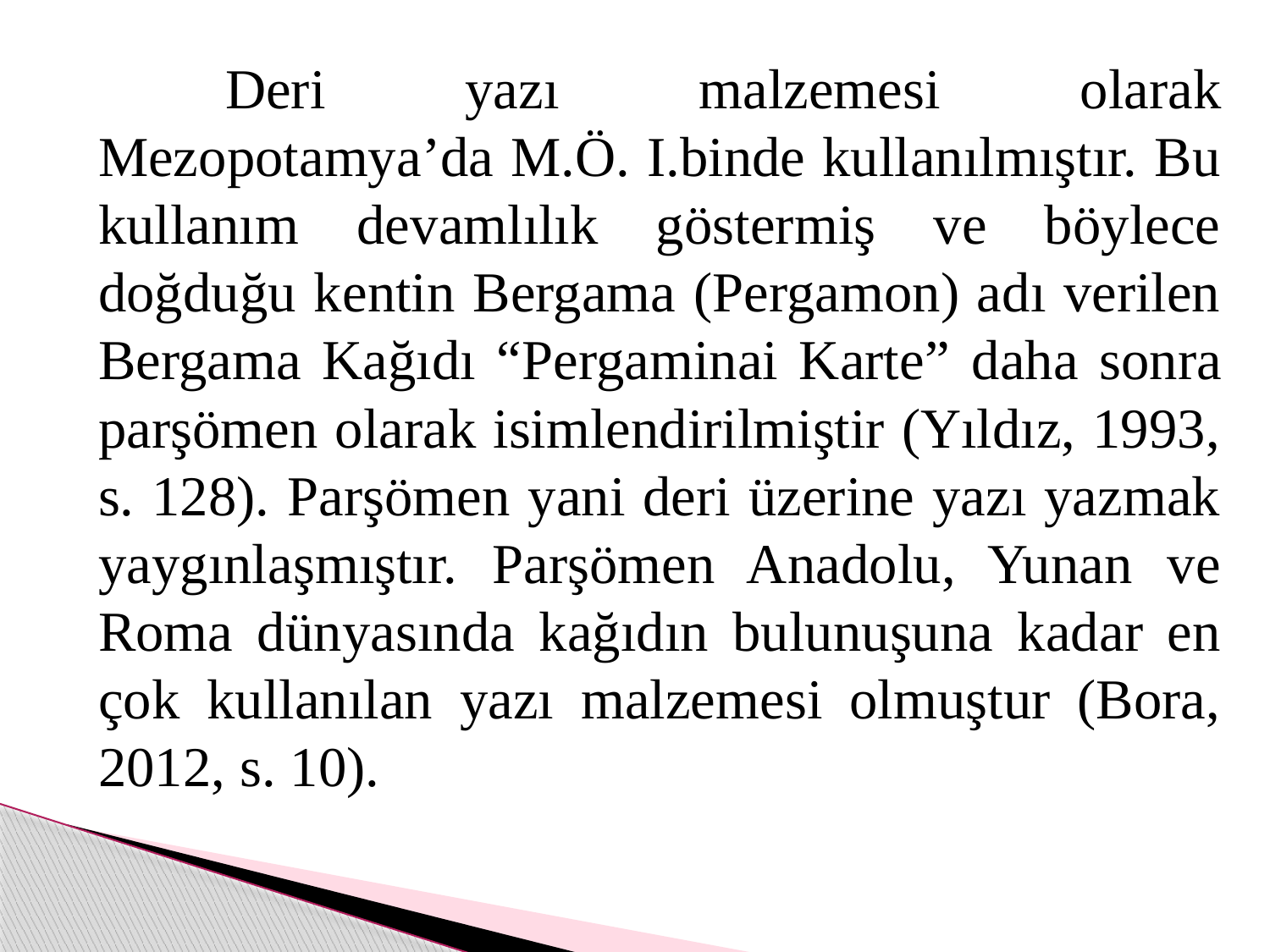

Deri yazı malzemesi olarak Mezopotamya’da M.Ö. I.binde kullanılmıştır. Bu kullanım devamlılık göstermiş ve böylece doğduğu kentin Bergama (Pergamon) adı verilen Bergama Kağıdı “Pergaminai Karte” daha sonra parşömen olarak isimlendirilmiştir (Yıldız, 1993, s. 128). Parşömen yani deri üzerine yazı yazmak yaygınlaşmıştır. Parşömen Anadolu, Yunan ve Roma dünyasında kağıdın bulunuşuna kadar en çok kullanılan yazı malzemesi olmuştur (Bora, 2012, s. 10).